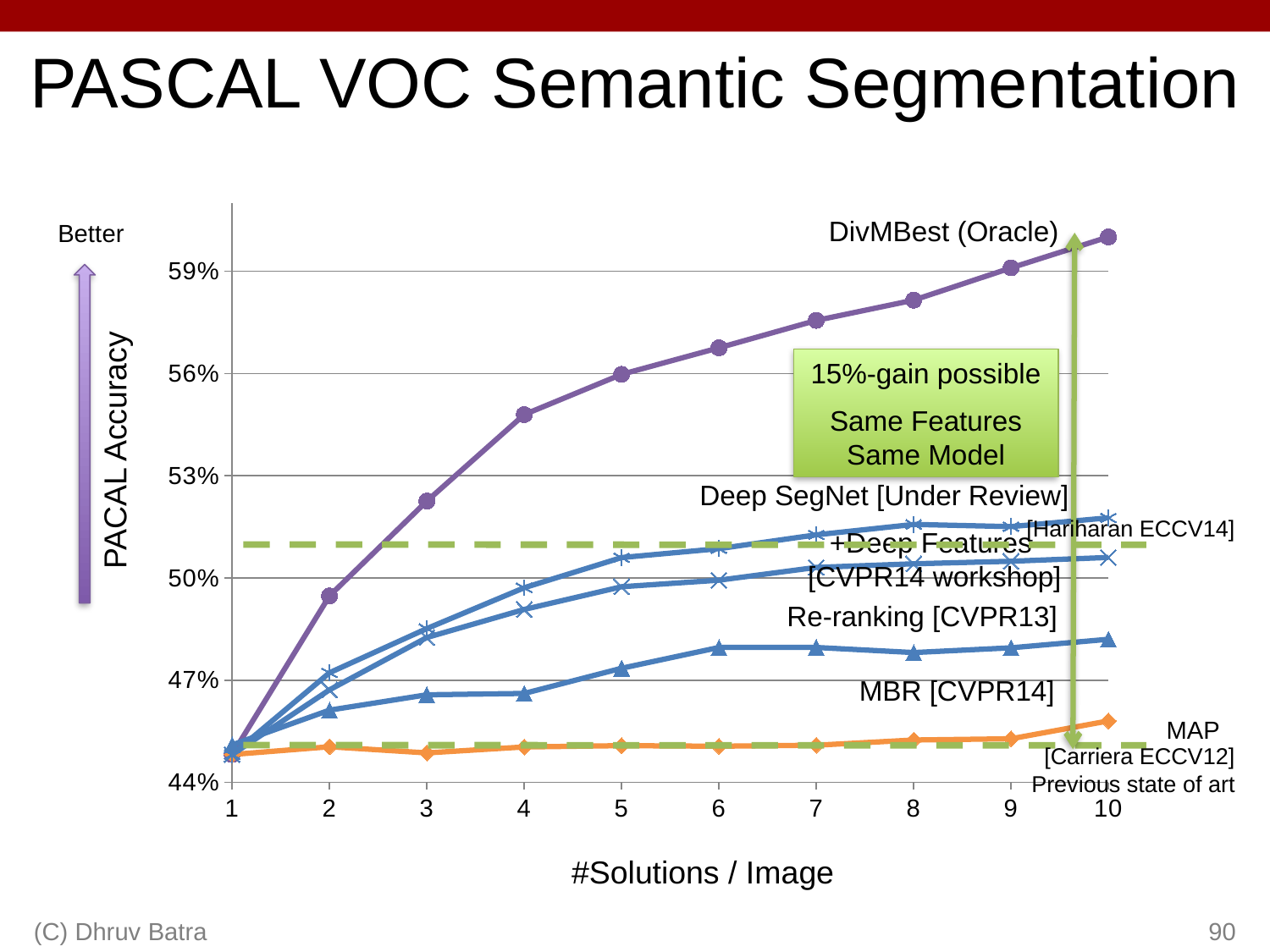

# PASCAL VOC Semantic Segmentation

### Chart

| Category | Oracle | MBR | Re-ranker | Re-ranker Decaf | SegNets |
|---|---|---|---|---|---|
DivMBest (Oracle)
Better

15%-gain possible
Same Features
Same Model
PACAL Accuracy
Deep SegNet [Under Review]
[Hariharan ECCV14]
+Deep Features
[CVPR14 workshop]
Re-ranking [CVPR13]
MBR [CVPR14]
MAP
[Carriera ECCV12]
Previous state of art
#Solutions / Image
(C) Dhruv Batra
90